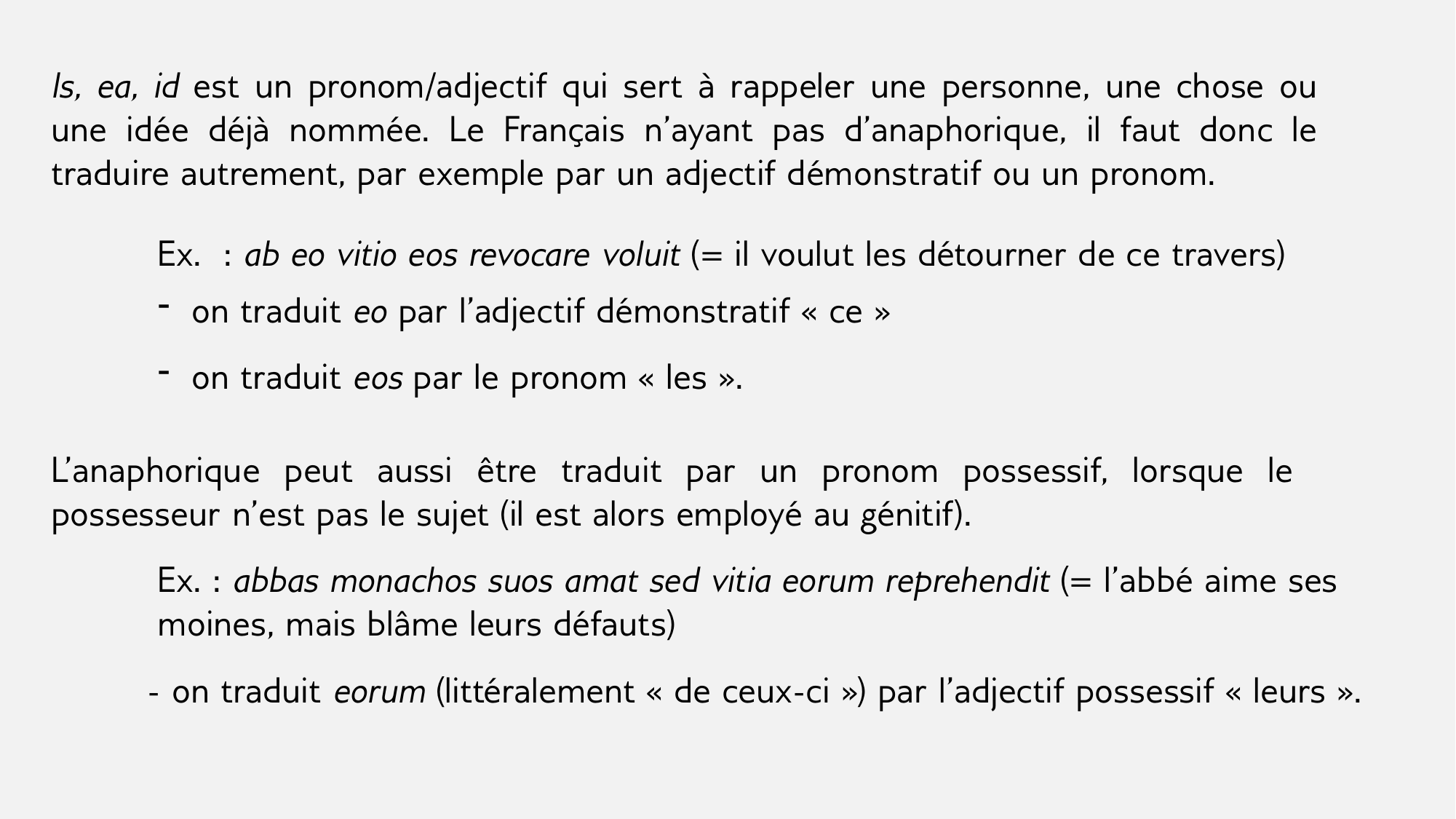

Is, ea, id est un pronom/adjectif qui sert à rappeler une personne, une chose ou une idée déjà nommée. Le Français n’ayant pas d’anaphorique, il faut donc le traduire autrement, par exemple par un adjectif démonstratif ou un pronom.
Ex.  : ab eo vitio eos revocare voluit (= il voulut les détourner de ce travers)
on traduit eo par l’adjectif démonstratif « ce »
on traduit eos par le pronom « les ».
L’anaphorique peut aussi être traduit par un pronom possessif, lorsque le  possesseur n’est pas le sujet (il est alors employé au génitif).
Ex. : abbas monachos suos amat sed vitia eorum reprehendit (= l’abbé aime ses moines, mais blâme leurs défauts)
- on traduit eorum (littéralement « de ceux-ci ») par l’adjectif possessif « leurs ».